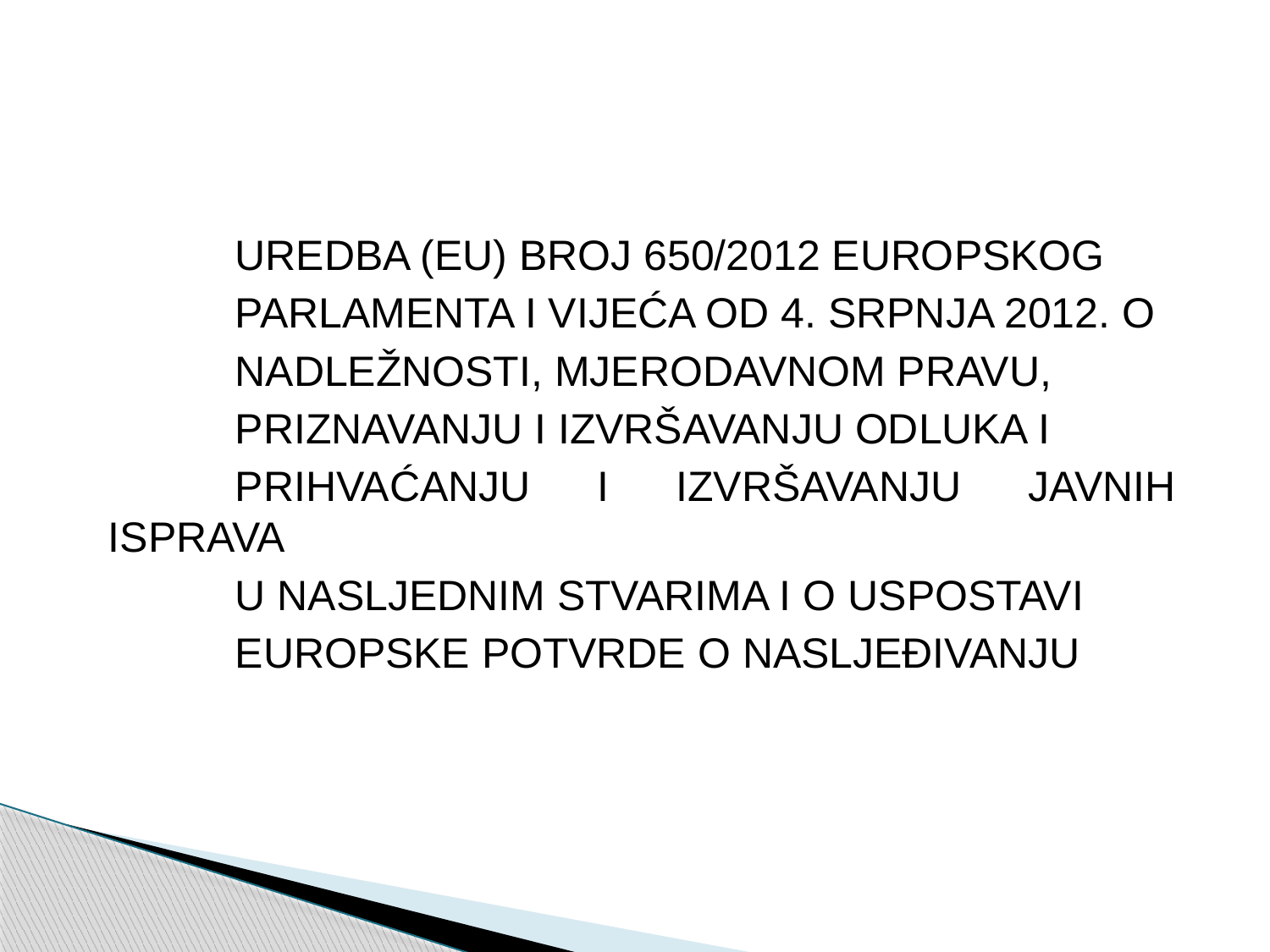

UREDBA (EU) BROJ 650/2012 EUROPSKOG
		PARLAMENTA I VIJEĆA OD 4. SRPNJA 2012. O
		NADLEŽNOSTI, MJERODAVNOM PRAVU,
		PRIZNAVANJU I IZVRŠAVANJU ODLUKA I
		PRIHVAĆANJU I IZVRŠAVANJU JAVNIH ISPRAVA
		U NASLJEDNIM STVARIMA I O USPOSTAVI
		EUROPSKE POTVRDE O NASLJEĐIVANJU